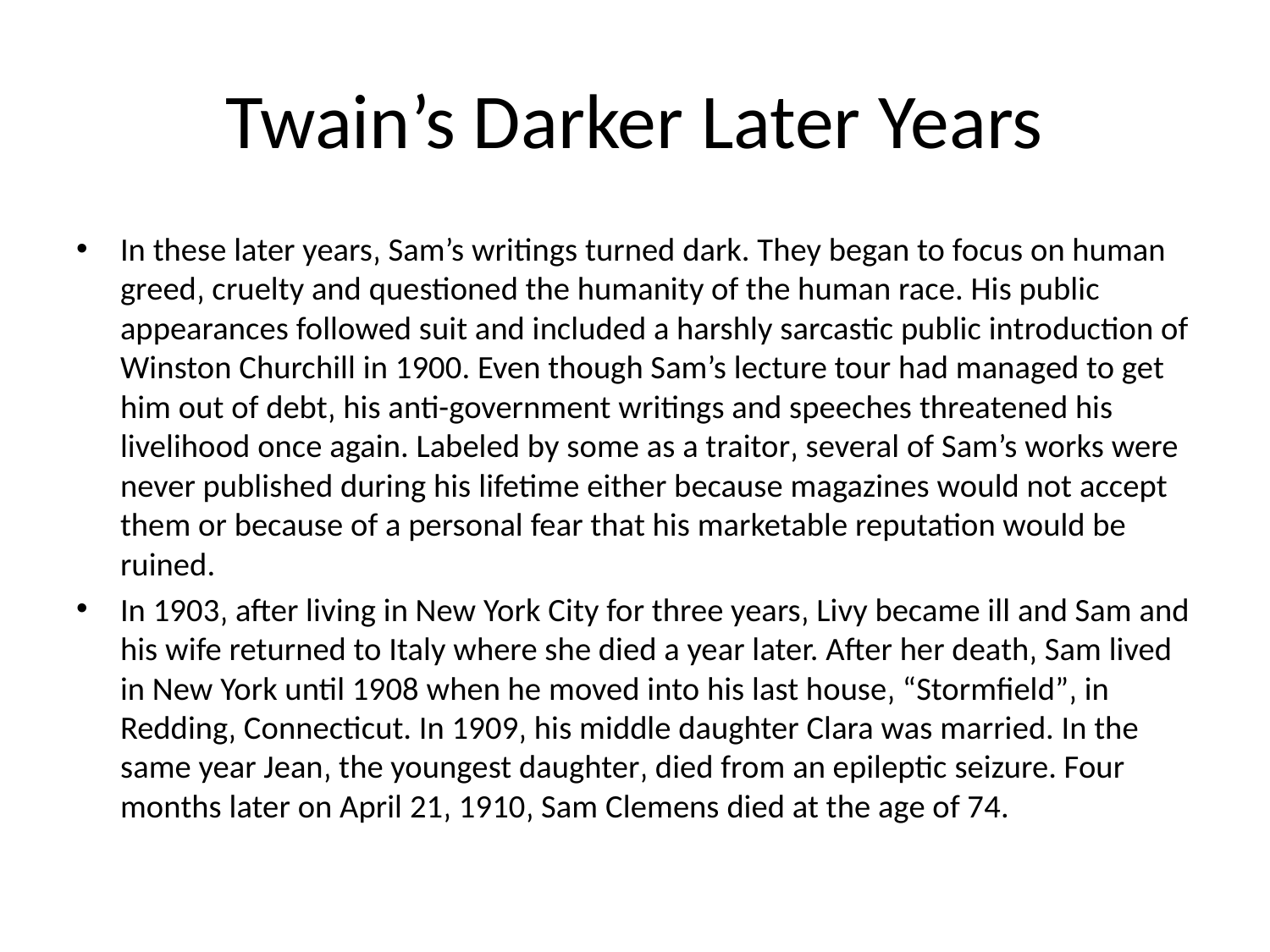

# Twain’s Darker Later Years
In these later years‚ Sam’s writings turned dark. They began to focus on human greed‚ cruelty and questioned the humanity of the human race. His public appearances followed suit and included a harshly sarcastic public introduction of Winston Churchill in 1900. Even though Sam’s lecture tour had managed to get him out of debt‚ his anti-government writings and speeches threatened his livelihood once again. Labeled by some as a traitor‚ several of Sam’s works were never published during his lifetime either because magazines would not accept them or because of a personal fear that his marketable reputation would be ruined.
In 1903‚ after living in New York City for three years‚ Livy became ill and Sam and his wife returned to Italy where she died a year later. After her death‚ Sam lived in New York until 1908 when he moved into his last house‚ “Stormfield”‚ in Redding‚ Connecticut. In 1909‚ his middle daughter Clara was married. In the same year Jean‚ the youngest daughter‚ died from an epileptic seizure. Four months later on April 21‚ 1910‚ Sam Clemens died at the age of 74.